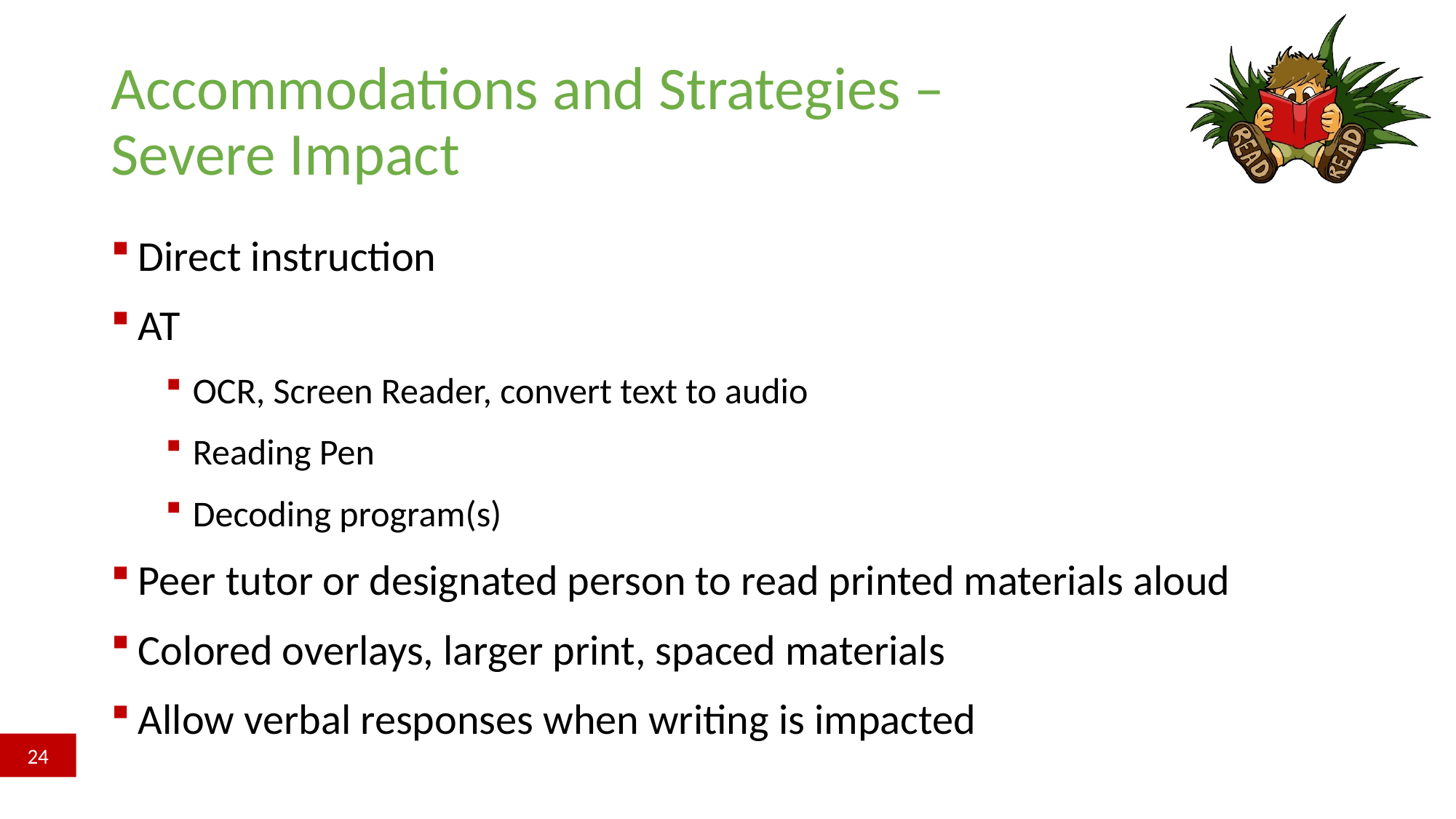

# Accommodations and Strategies – Severe Impact
Direct instruction
AT
OCR, Screen Reader, convert text to audio
Reading Pen
Decoding program(s)
Peer tutor or designated person to read printed materials aloud
Colored overlays, larger print, spaced materials
Allow verbal responses when writing is impacted